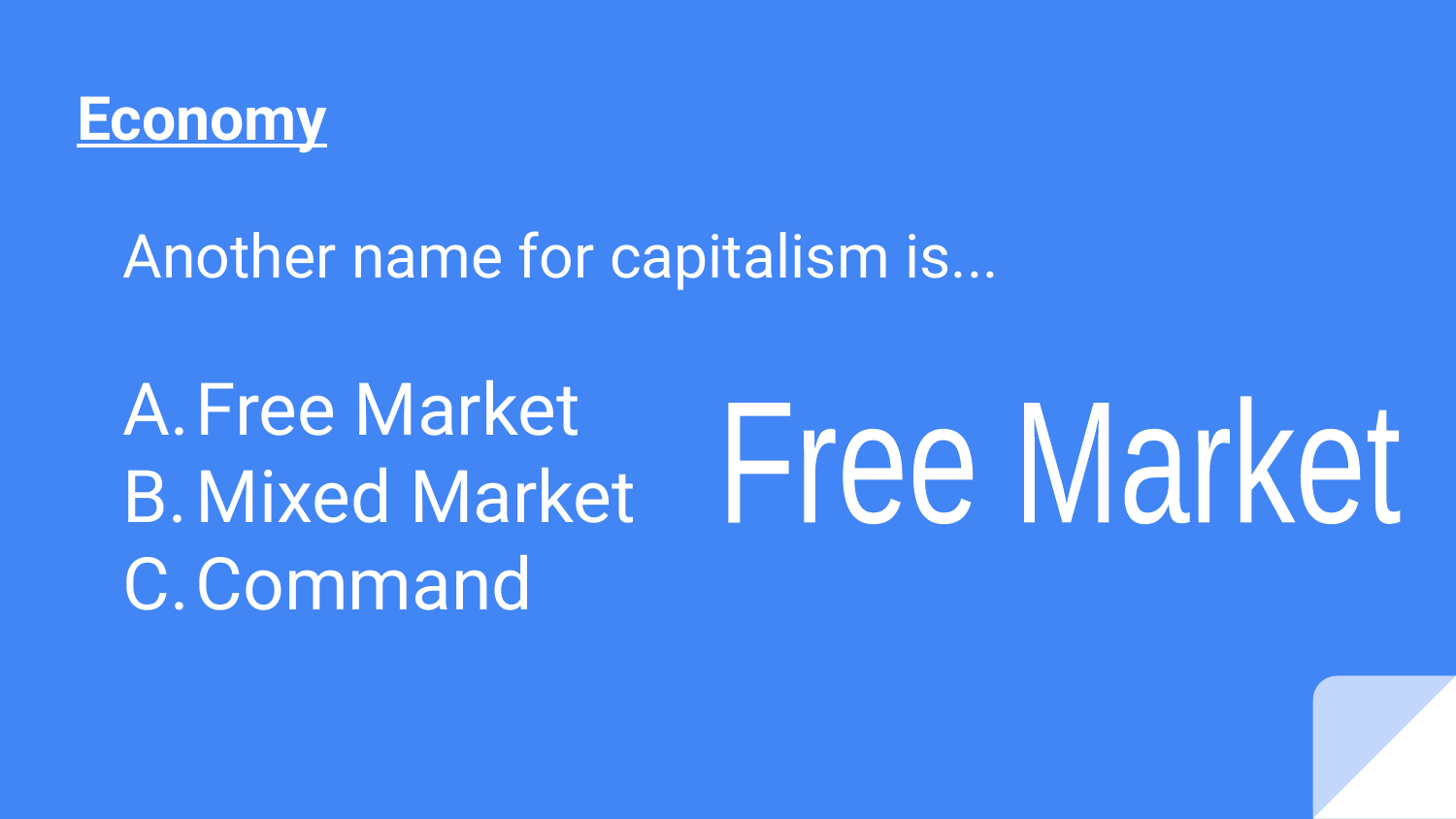

# Economy
Another name for capitalism is...

Free Market
Mixed Market
Command
Free Market